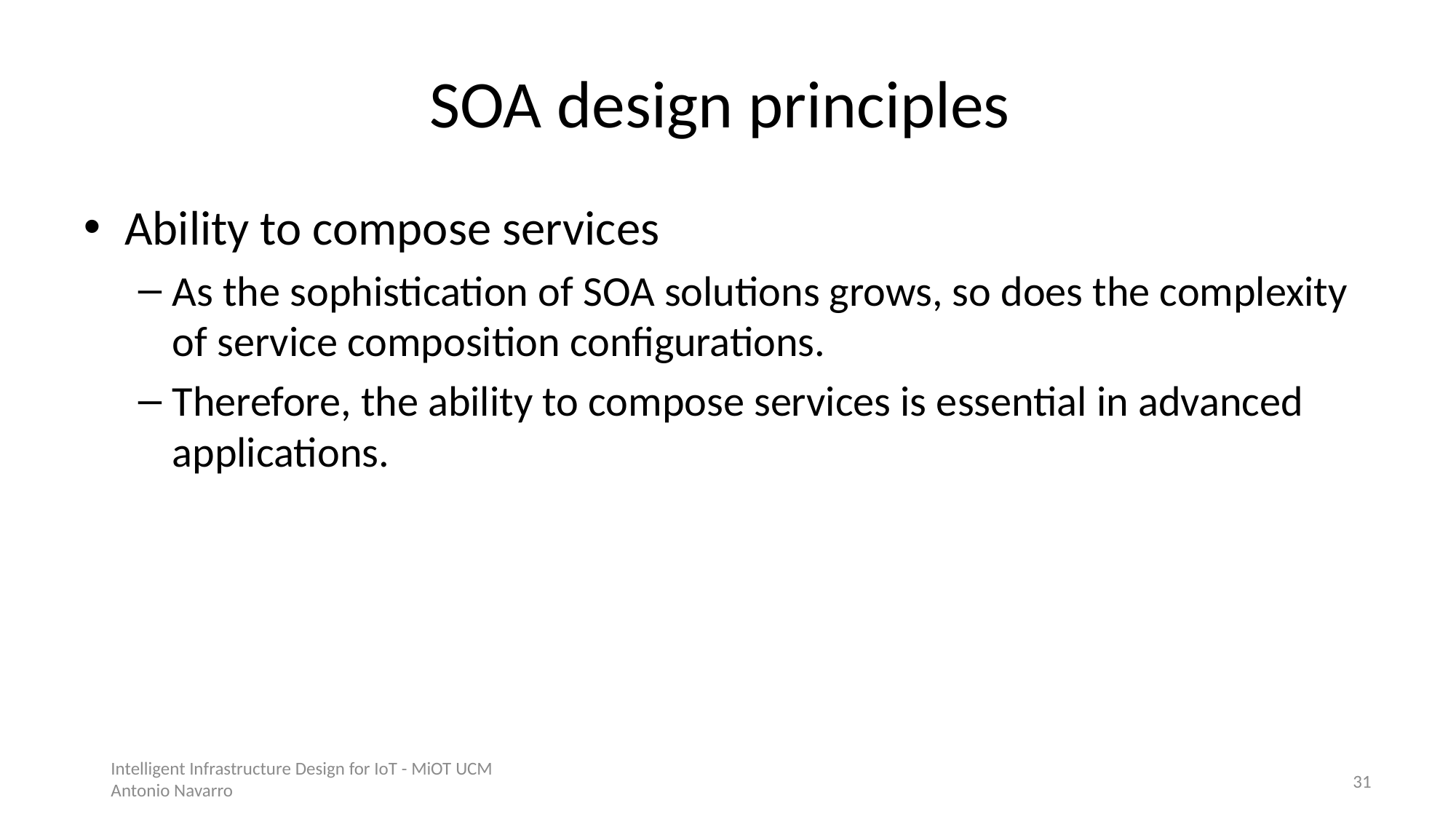

# SOA design principles
Ability to compose services
As the sophistication of SOA solutions grows, so does the complexity of service composition configurations.
Therefore, the ability to compose services is essential in advanced applications.
Intelligent Infrastructure Design for IoT - MiOT UCM
Antonio Navarro
31